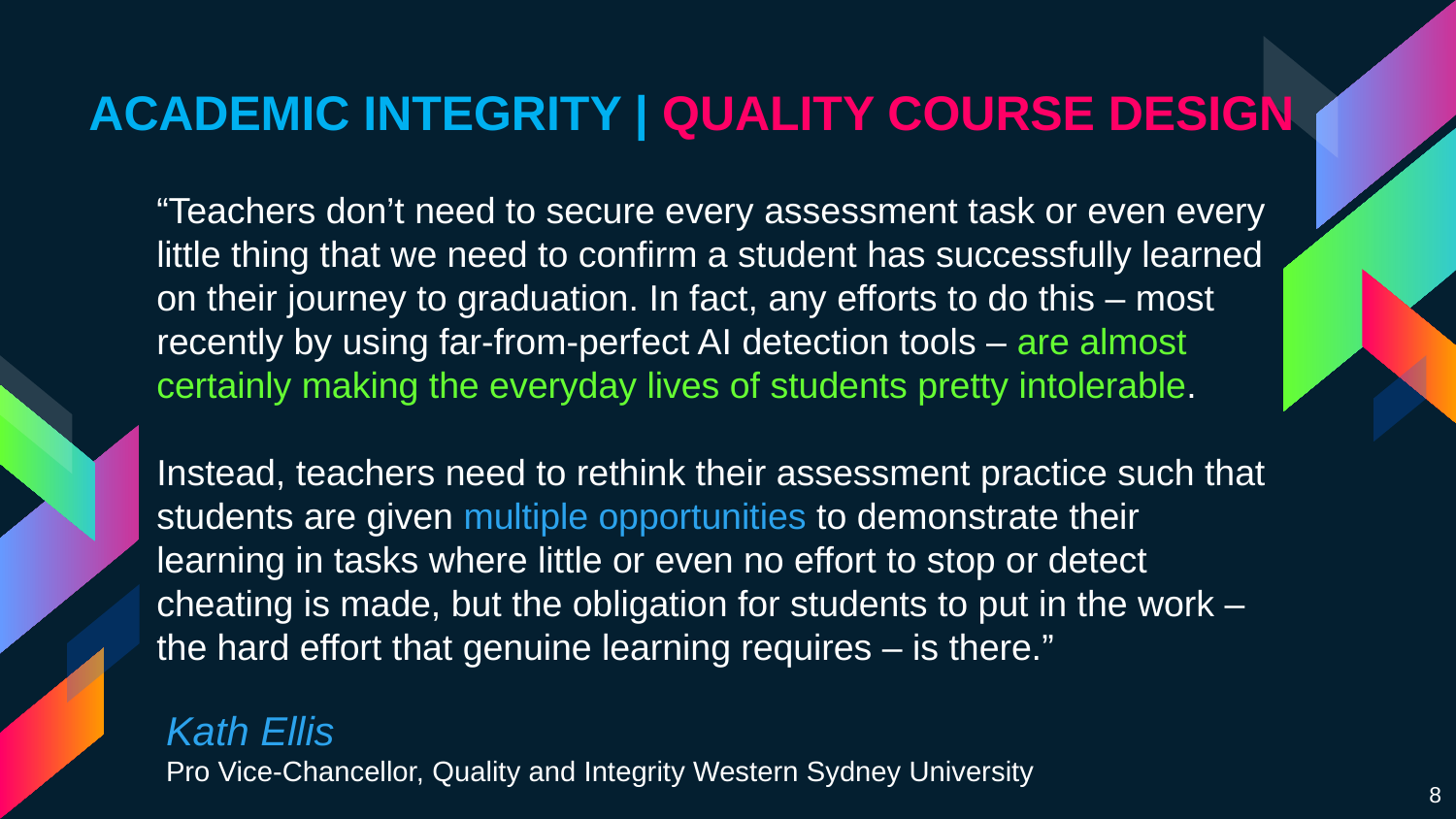

ACADEMIC INTEGRITY | QUALITY COURSE DESIGN
“Teachers don’t need to secure every assessment task or even every little thing that we need to confirm a student has successfully learned on their journey to graduation. In fact, any efforts to do this – most recently by using far-from-perfect AI detection tools – are almost certainly making the everyday lives of students pretty intolerable.

Instead, teachers need to rethink their assessment practice such that students are given multiple opportunities to demonstrate their learning in tasks where little or even no effort to stop or detect cheating is made, but the obligation for students to put in the work – the hard effort that genuine learning requires – is there.”
Kath Ellis
Pro Vice-Chancellor, Quality and Integrity Western Sydney University
8